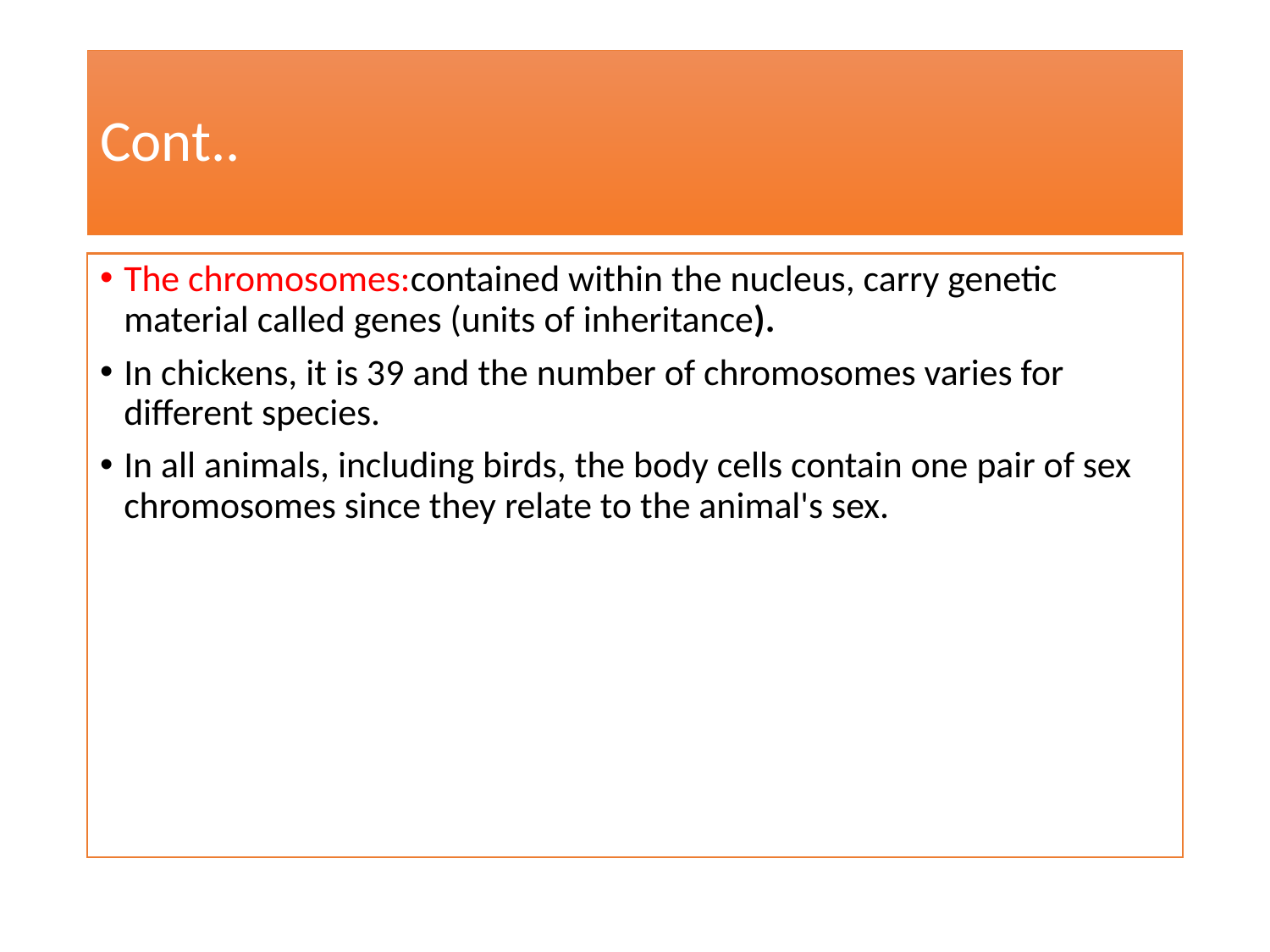

# Cont..
The chromosomes:contained within the nucleus, carry genetic material called genes (units of inheritance).
In chickens, it is 39 and the number of chromosomes varies for different species.
In all animals, including birds, the body cells contain one pair of sex chromosomes since they relate to the animal's sex.